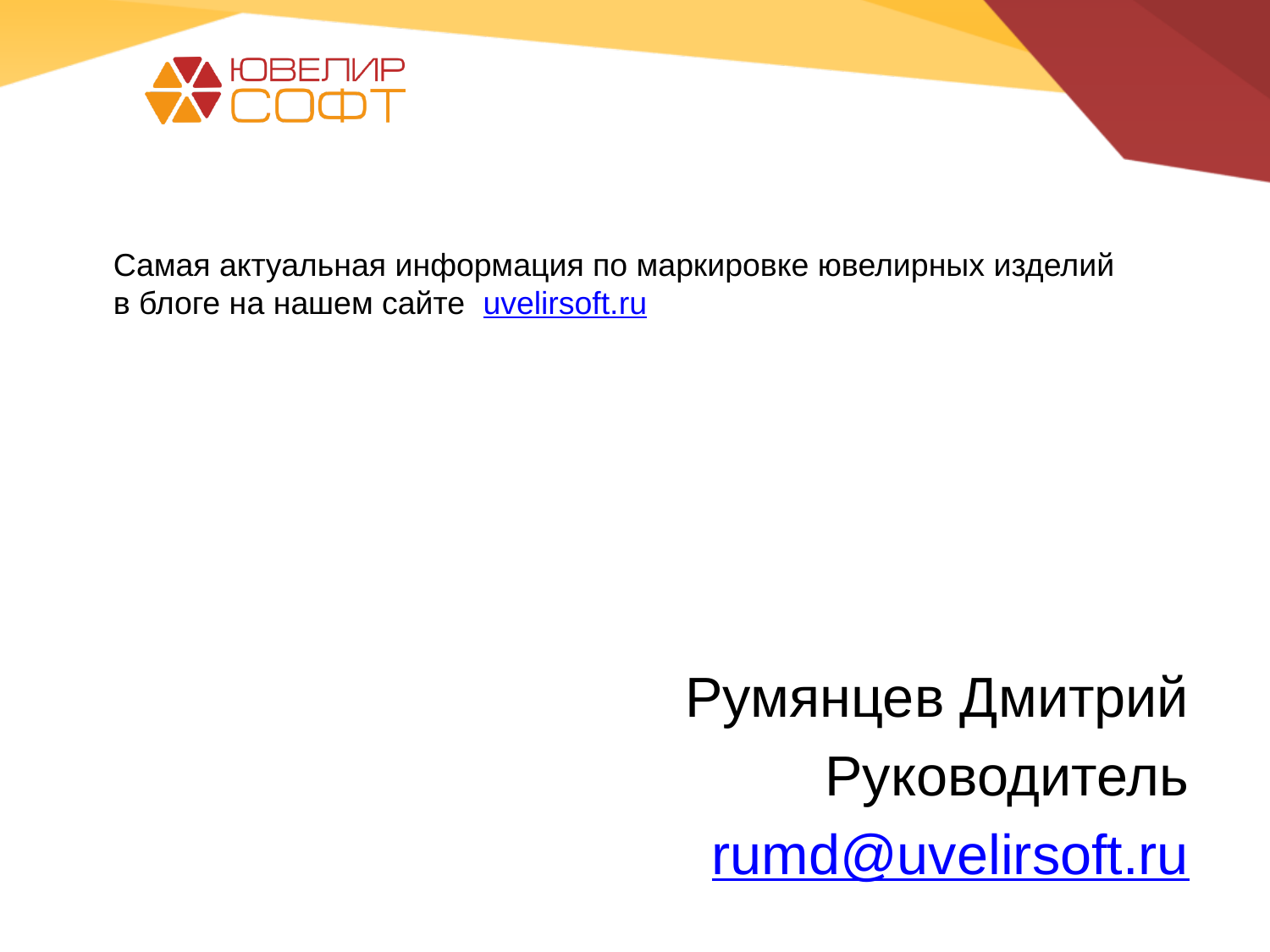

Самая актуальная информация по маркировке ювелирных изделий в блоге на нашем сайте  uvelirsoft.ru
Румянцев Дмитрий
Руководитель
rumd@uvelirsoft.ru